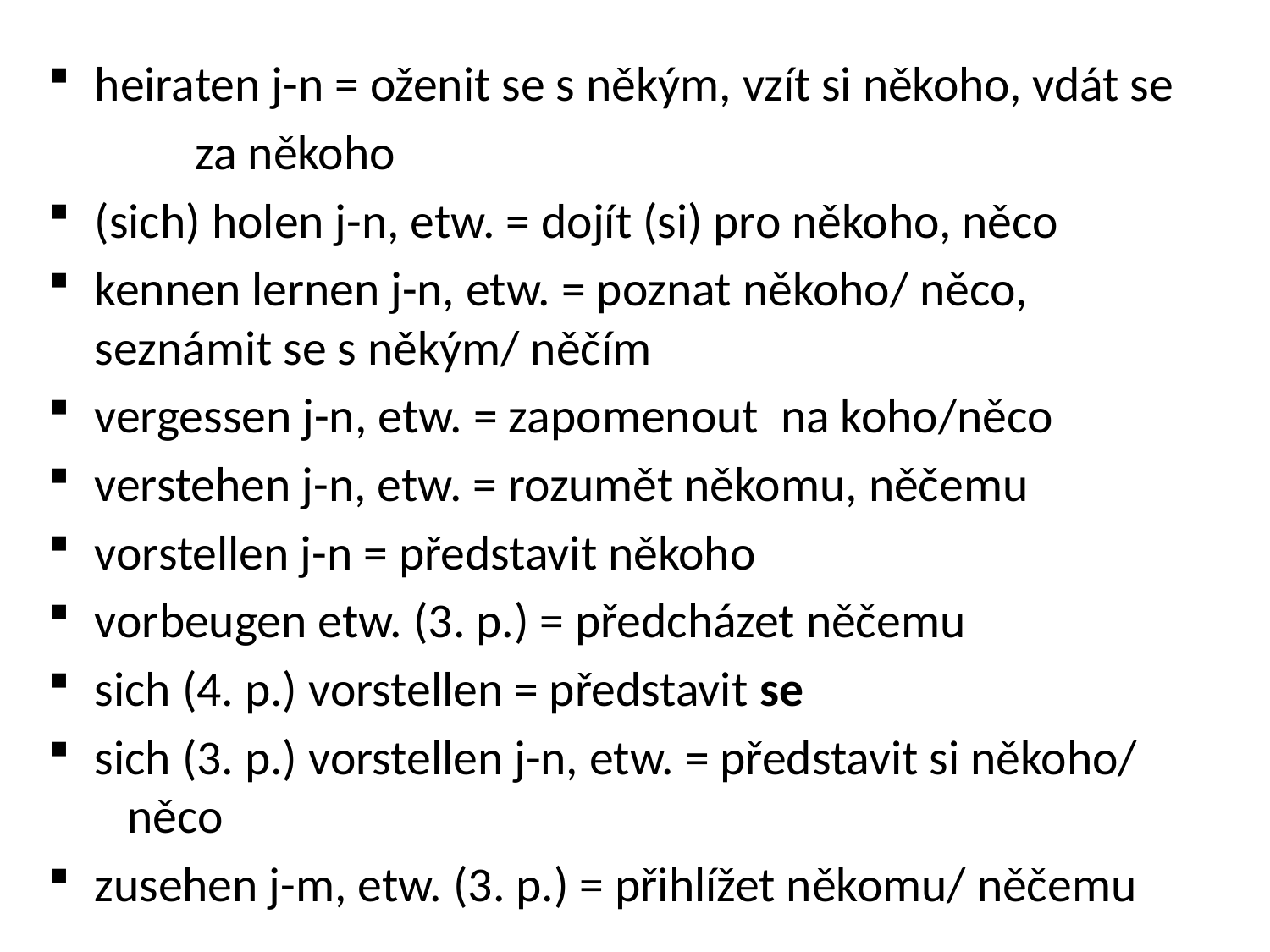

heiraten j-n = oženit se s někým, vzít si někoho, vdát se
		  za někoho
(sich) holen j-n, etw. = dojít (si) pro někoho, něco
kennen lernen j-n, etw. = poznat někoho/ něco, 					seznámit se s někým/ něčím
vergessen j-n, etw. = zapomenout  na koho/něco
verstehen j-n, etw. = rozumět někomu, něčemu
vorstellen j-n = představit někoho
vorbeugen etw. (3. p.) = předcházet něčemu
sich (4. p.) vorstellen = představit se
sich (3. p.) vorstellen j-n, etw. = představit si někoho/ 						    něco
zusehen j-m, etw. (3. p.) = přihlížet někomu/ něčemu